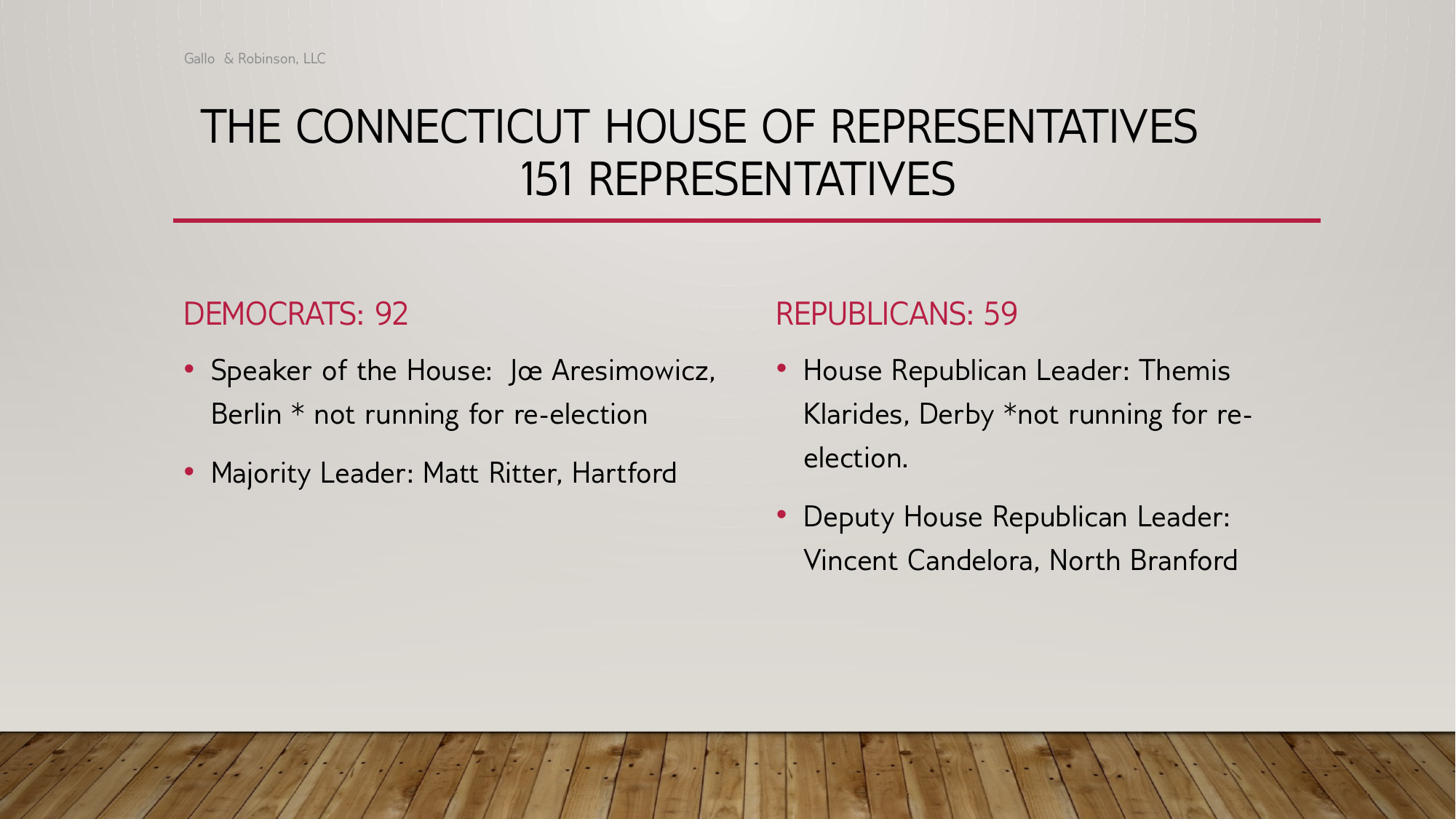

Gallo  & Robinson, LLC
# The Connecticut House of Representatives	151 Representatives
Democrats: 92
Republicans: 59
House Republican Leader: Themis Klarides, Derby *not running for re-election.
Deputy House Republican Leader: Vincent Candelora, North Branford

Speaker of the House:  Joe Aresimowicz, Berlin * not running for re-election
Majority Leader: Matt Ritter, Hartford